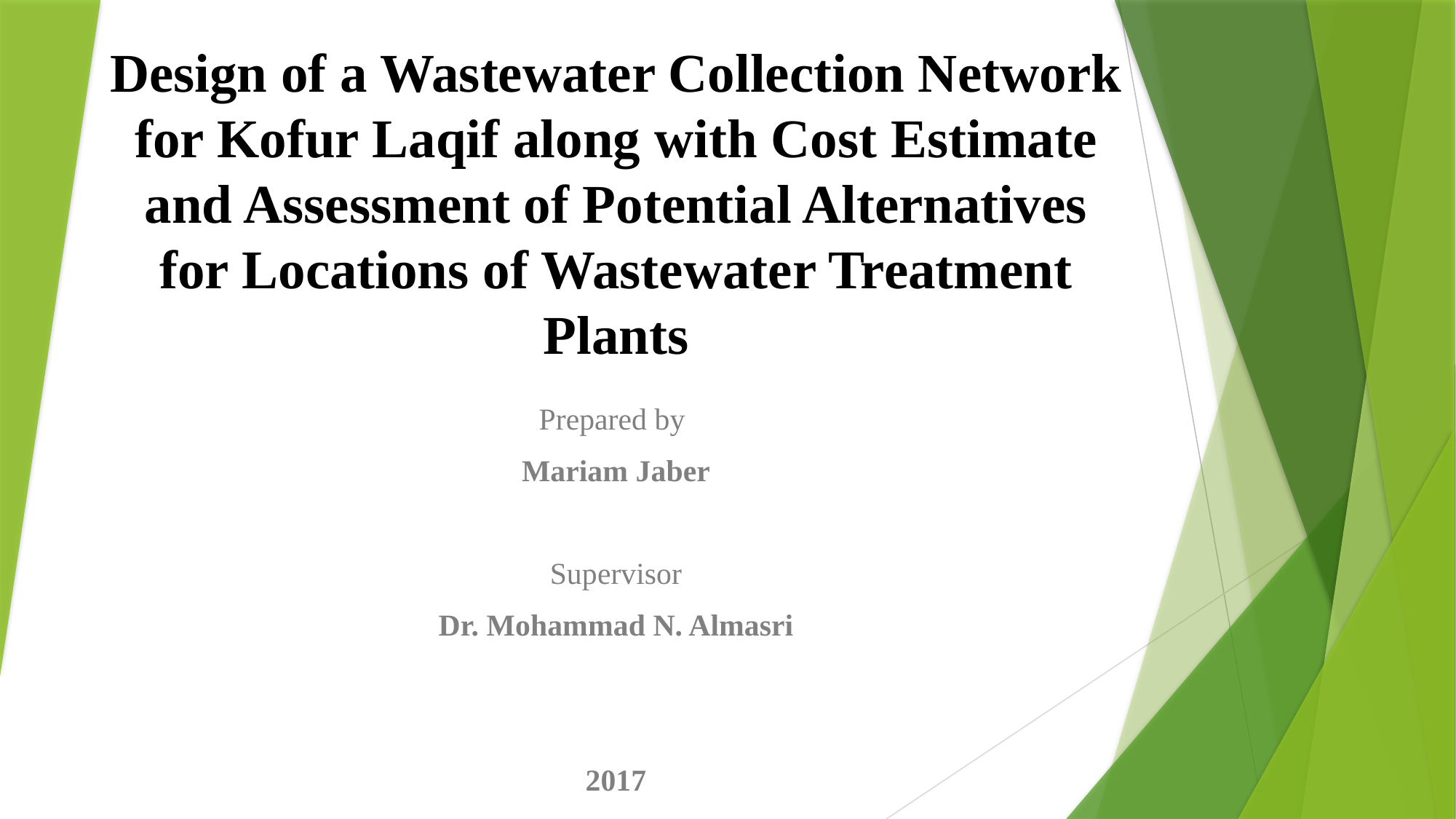

# Design of a Wastewater Collection Network for Kofur Laqif along with Cost Estimate and Assessment of Potential Alternatives for Locations of Wastewater Treatment Plants
Prepared by
Mariam Jaber

Supervisor
Dr. Mohammad N. Almasri

2017